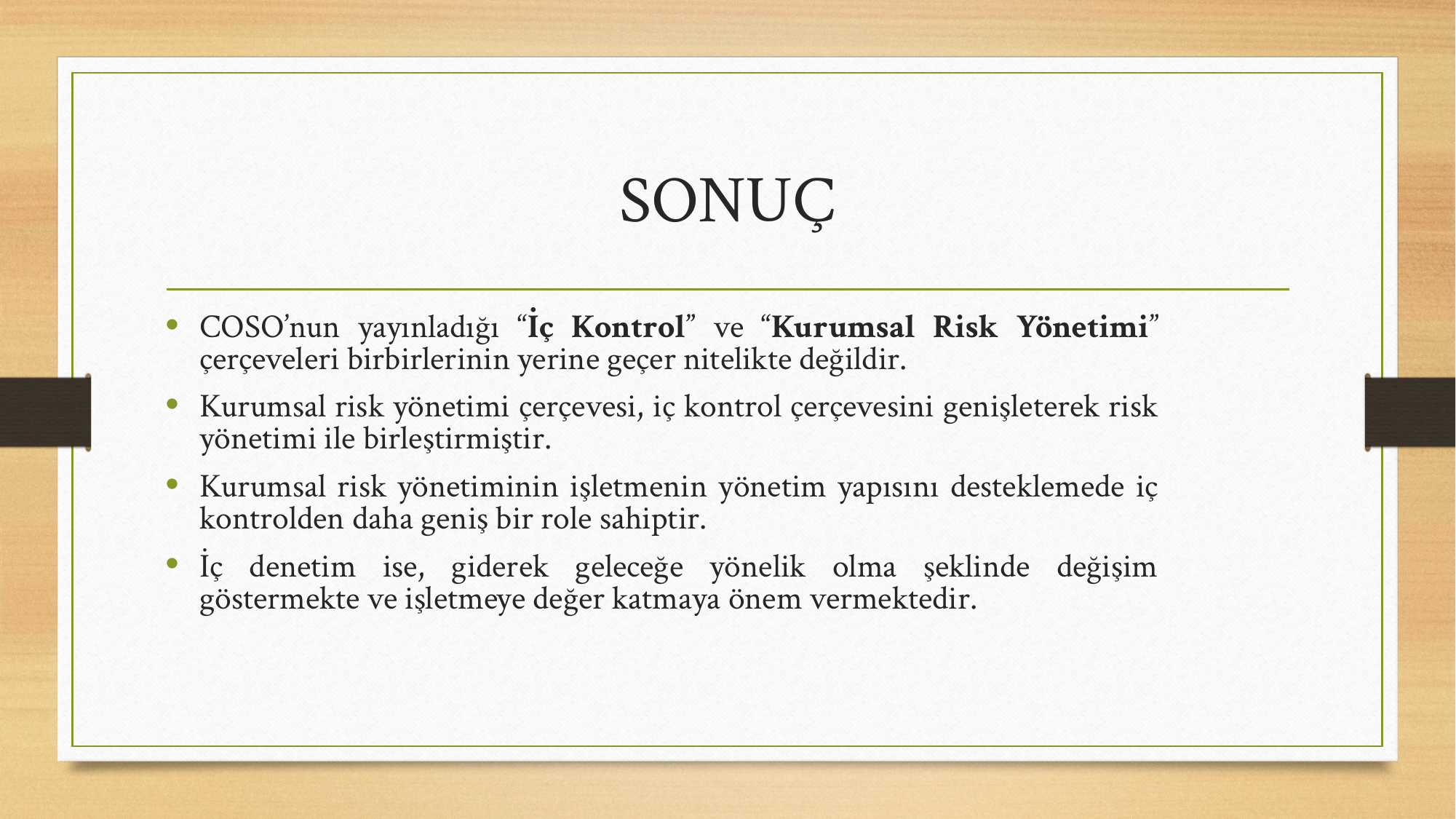

# SONUÇ
COSO’nun yayınladığı “İç Kontrol” ve “Kurumsal Risk Yönetimi” çerçeveleri birbirlerinin yerine geçer nitelikte değildir.
Kurumsal risk yönetimi çerçevesi, iç kontrol çerçevesini genişleterek risk yönetimi ile birleştirmiştir.
Kurumsal risk yönetiminin işletmenin yönetim yapısını desteklemede iç kontrolden daha geniş bir role sahiptir.
İç denetim ise, giderek geleceğe yönelik olma şeklinde değişim göstermekte ve işletmeye değer katmaya önem vermektedir.